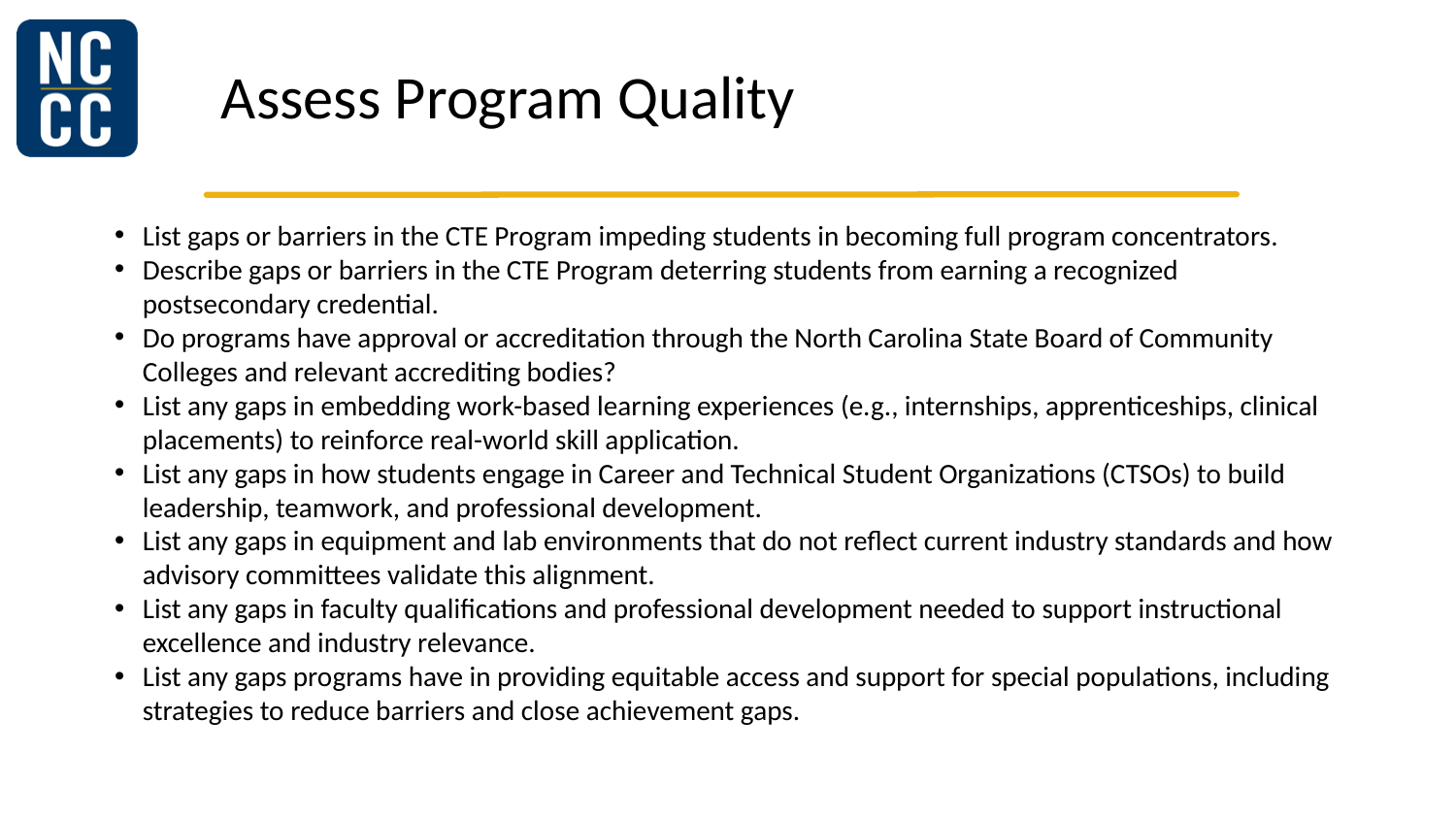

# Assess Program Quality
List gaps or barriers in the CTE Program impeding students in becoming full program concentrators.
Describe gaps or barriers in the CTE Program deterring students from earning a recognized postsecondary credential.
Do programs have approval or accreditation through the North Carolina State Board of Community Colleges and relevant accrediting bodies?
List any gaps in embedding work-based learning experiences (e.g., internships, apprenticeships, clinical placements) to reinforce real-world skill application.
List any gaps in how students engage in Career and Technical Student Organizations (CTSOs) to build leadership, teamwork, and professional development.
List any gaps in equipment and lab environments that do not reflect current industry standards and how advisory committees validate this alignment.
List any gaps in faculty qualifications and professional development needed to support instructional excellence and industry relevance.
List any gaps programs have in providing equitable access and support for special populations, including strategies to reduce barriers and close achievement gaps.